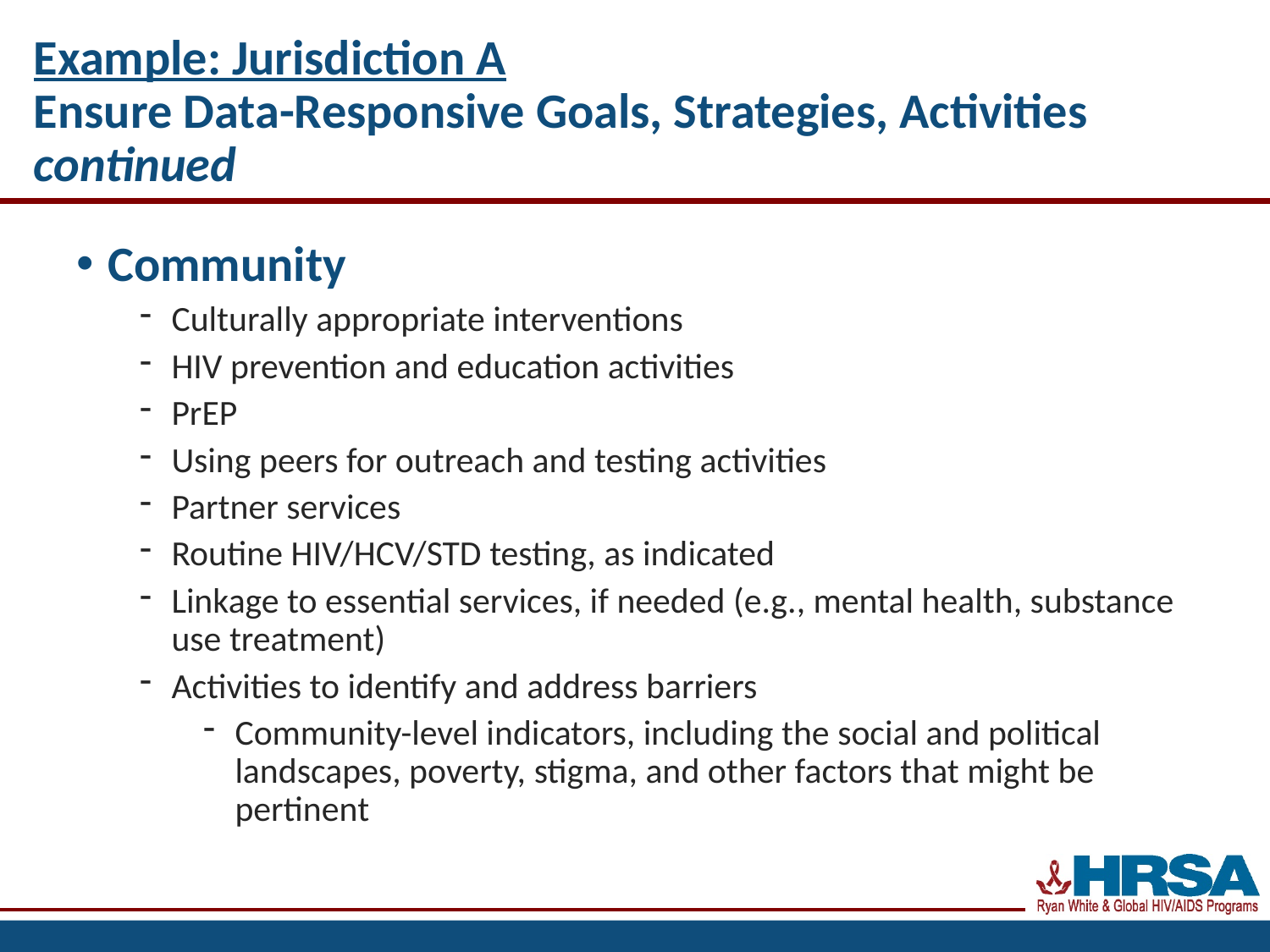

# Example: Jurisdiction A Ensure Data-Responsive Goals, Strategies, Activities continued
Community
Culturally appropriate interventions
HIV prevention and education activities
PrEP
Using peers for outreach and testing activities
Partner services
Routine HIV/HCV/STD testing, as indicated
Linkage to essential services, if needed (e.g., mental health, substance use treatment)
Activities to identify and address barriers
Community-level indicators, including the social and political landscapes, poverty, stigma, and other factors that might be pertinent